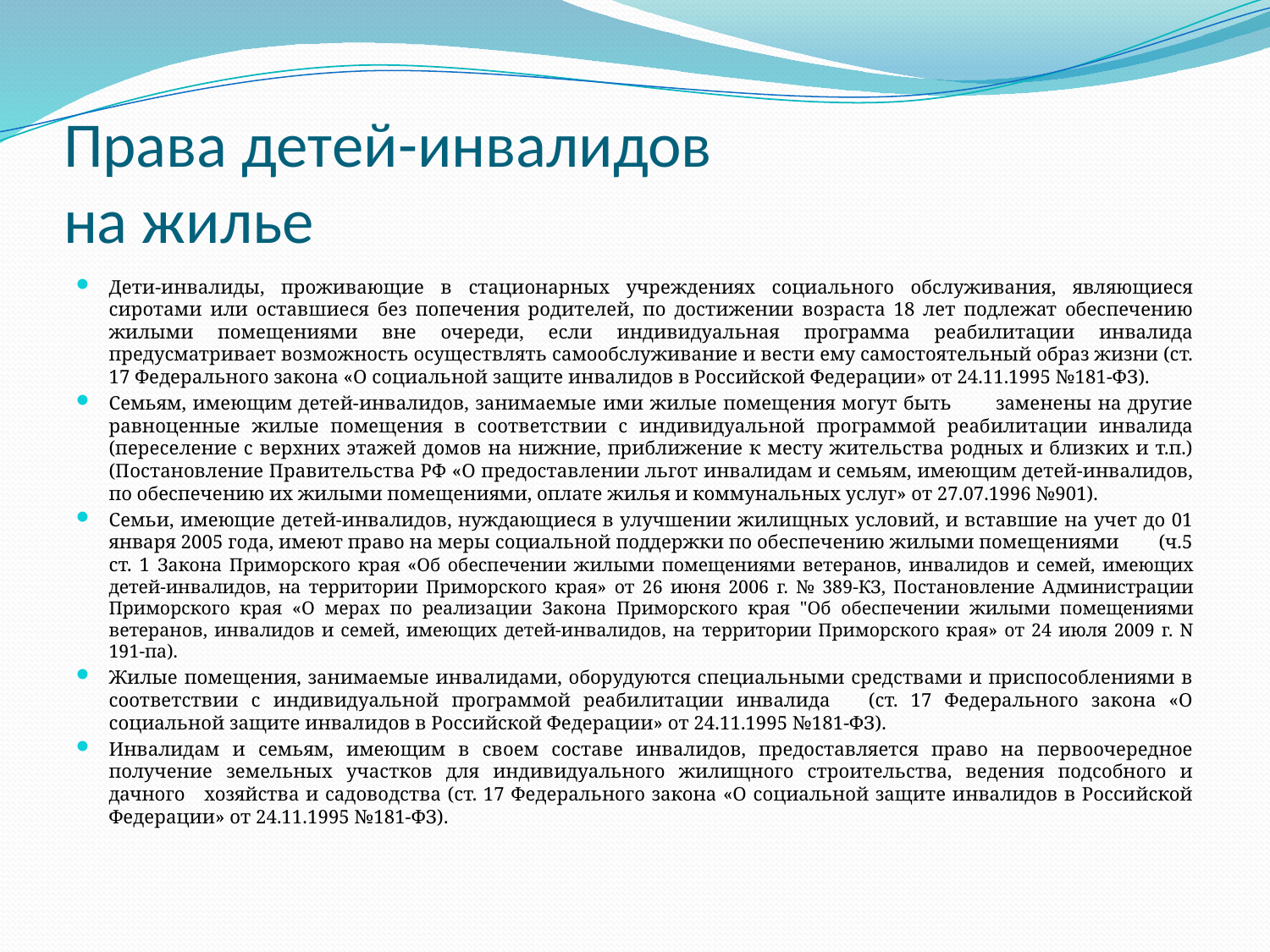

# Права детей-инвалидов на жилье
Дети-инвалиды, проживающие в стационарных учреждениях социального обслуживания, являющиеся сиротами или оставшиеся без попечения родителей, по достижении возраста 18 лет подлежат обеспечению жилыми помещениями вне очереди, если индивидуальная программа реабилитации инвалида предусматривает возможность осуществлять самообслуживание и вести ему самостоятельный образ жизни (ст. 17 Федерального закона «О социальной защите инвалидов в Российской Федерации» от 24.11.1995 №181-ФЗ).
Семьям, имеющим детей-инвалидов, занимаемые ими жилые помещения могут быть       заменены на другие равноценные жилые помещения в соответствии с индивидуальной программой реабилитации инвалида (переселение с верхних этажей домов на нижние, приближение к месту жительства родных и близких и т.п.) (Постановление Правительства РФ «О предоставлении льгот инвалидам и семьям, имеющим детей-инвалидов, по обеспечению их жилыми помещениями, оплате жилья и коммунальных услуг» от 27.07.1996 №901).
Семьи, имеющие детей-инвалидов, нуждающиеся в улучшении жилищных условий, и вставшие на учет до 01 января 2005 года, имеют право на меры социальной поддержки по обеспечению жилыми помещениями        (ч.5 ст. 1 Закона Приморского края «Об обеспечении жилыми помещениями ветеранов, инвалидов и семей, имеющих детей-инвалидов, на территории Приморского края» от 26 июня 2006 г. № 389-КЗ, Постановление Администрации Приморского края «О мерах по реализации Закона Приморского края "Об обеспечении жилыми помещениями ветеранов, инвалидов и семей, имеющих детей-инвалидов, на территории Приморского края» от 24 июля 2009 г. N 191-па).
Жилые помещения, занимаемые инвалидами, оборудуются специальными средствами и приспособлениями в соответствии с индивидуальной программой реабилитации инвалида   (ст. 17 Федерального закона «О социальной защите инвалидов в Российской Федерации» от 24.11.1995 №181-ФЗ).
Инвалидам и семьям, имеющим в своем составе инвалидов, предоставляется право на первоочередное получение земельных участков для индивидуального жилищного строительства, ведения подсобного и дачного   хозяйства и садоводства (ст. 17 Федерального закона «О социальной защите инвалидов в Российской Федерации» от 24.11.1995 №181-ФЗ).